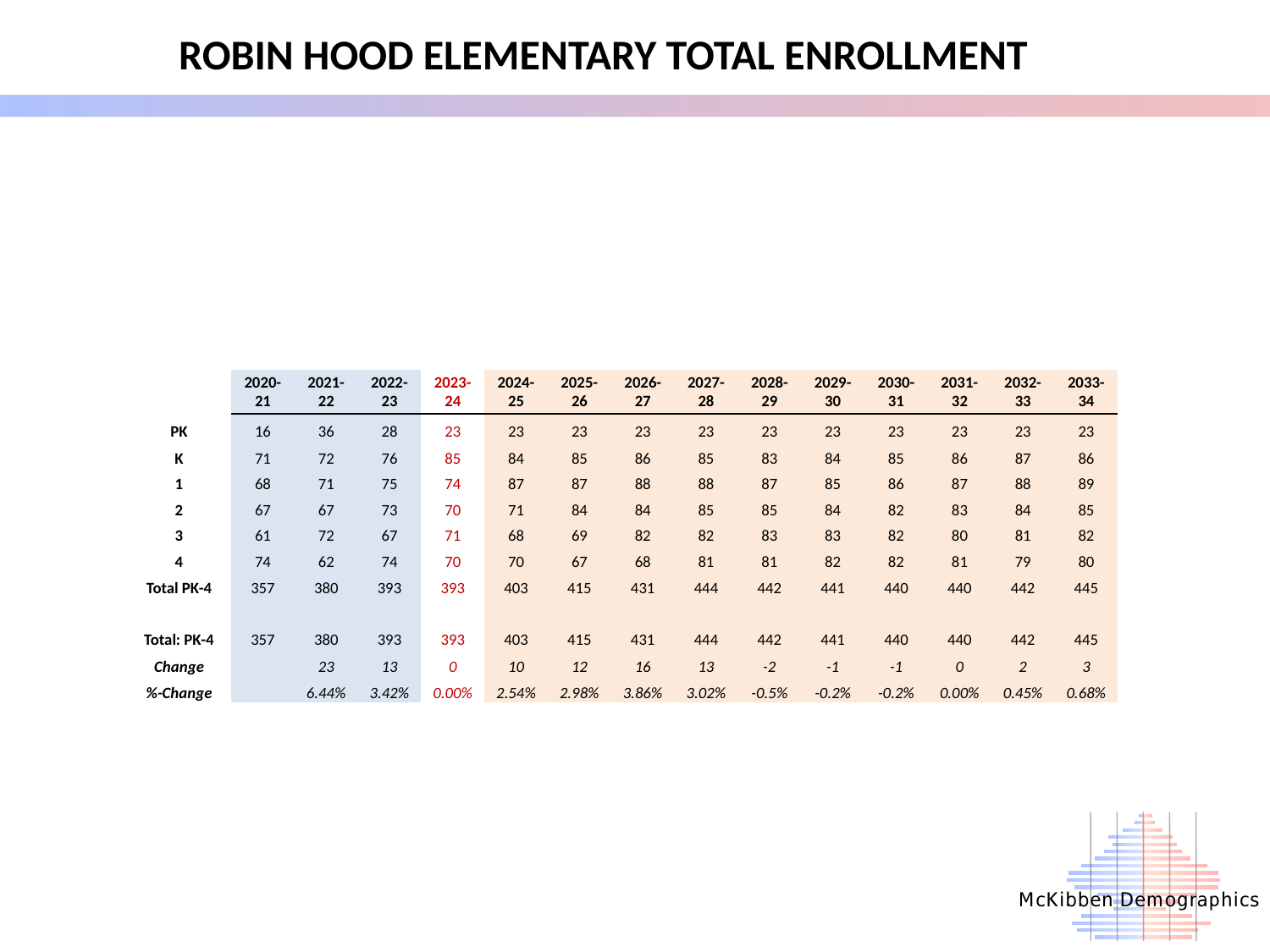

Robin Hood Elementary Total Enrollment
|  | 2020-21 | 2021-22 | 2022-23 | 2023-24 | 2024-25 | 2025-26 | 2026-27 | 2027-28 | 2028-29 | 2029-30 | 2030-31 | 2031-32 | 2032-33 | 2033-34 |
| --- | --- | --- | --- | --- | --- | --- | --- | --- | --- | --- | --- | --- | --- | --- |
| PK | 16 | 36 | 28 | 23 | 23 | 23 | 23 | 23 | 23 | 23 | 23 | 23 | 23 | 23 |
| K | 71 | 72 | 76 | 85 | 84 | 85 | 86 | 85 | 83 | 84 | 85 | 86 | 87 | 86 |
| 1 | 68 | 71 | 75 | 74 | 87 | 87 | 88 | 88 | 87 | 85 | 86 | 87 | 88 | 89 |
| 2 | 67 | 67 | 73 | 70 | 71 | 84 | 84 | 85 | 85 | 84 | 82 | 83 | 84 | 85 |
| 3 | 61 | 72 | 67 | 71 | 68 | 69 | 82 | 82 | 83 | 83 | 82 | 80 | 81 | 82 |
| 4 | 74 | 62 | 74 | 70 | 70 | 67 | 68 | 81 | 81 | 82 | 82 | 81 | 79 | 80 |
| Total PK-4 | 357 | 380 | 393 | 393 | 403 | 415 | 431 | 444 | 442 | 441 | 440 | 440 | 442 | 445 |
|  |  |  |  |  |  |  |  |  |  |  |  |  |  |  |
| Total: PK-4 | 357 | 380 | 393 | 393 | 403 | 415 | 431 | 444 | 442 | 441 | 440 | 440 | 442 | 445 |
| Change |  | 23 | 13 | 0 | 10 | 12 | 16 | 13 | -2 | -1 | -1 | 0 | 2 | 3 |
| %-Change |  | 6.44% | 3.42% | 0.00% | 2.54% | 2.98% | 3.86% | 3.02% | -0.5% | -0.2% | -0.2% | 0.00% | 0.45% | 0.68% |